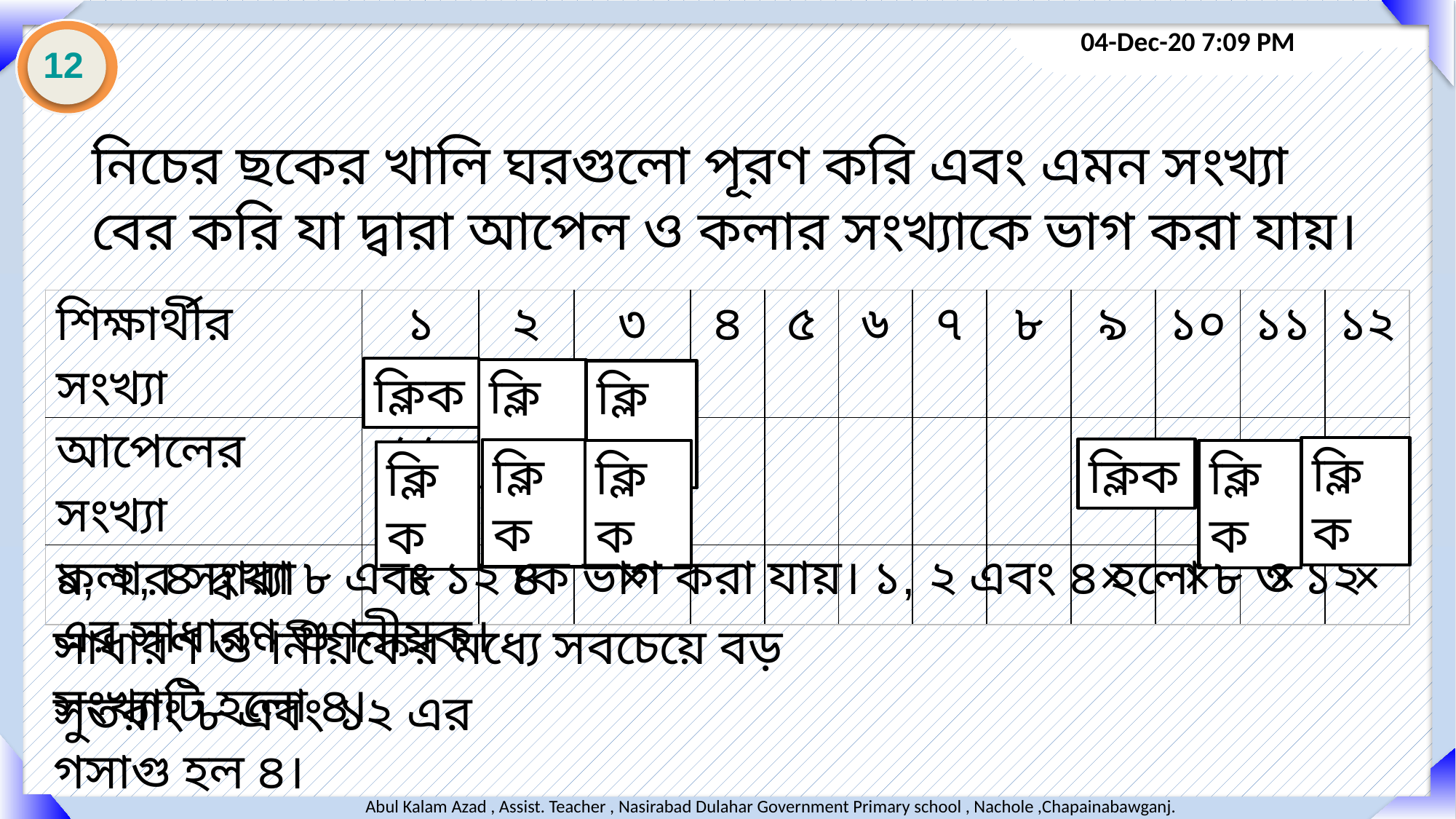

12
নিচের ছকের খালি ঘরগুলো পূরণ করি এবং এমন সংখ্যা বের করি যা দ্বারা আপেল ও কলার সংখ্যাকে ভাগ করা যায়।
| শিক্ষার্থীর সংখ্যা | ১ | ২ | ৩ | ৪ | ৫ | ৬ | ৭ | ৮ | ৯ | ১০ | ১১ | ১২ |
| --- | --- | --- | --- | --- | --- | --- | --- | --- | --- | --- | --- | --- |
| আপেলের সংখ্যা | ১২ | ৬ | ৪ |  |  |  |  |  |  |  |  |  |
| কলার সংখ্যা | ৮ | ৪ | × |  |  |  |  |  | × | × | × | × |
ক্লিক
ক্লিক
ক্লিক
ক্লিক
ক্লিক
ক্লিক
ক্লিক
ক্লিক
ক্লিক
১, ২, ৪ দ্বারা ৮ এবং ১২ কে ভাগ করা যায়। ১, ২ এবং ৪ হলো ৮ ও ১২ এর সাধারণ গুণনীয়ক।
সাধারণ গুণনীয়কের মধ্যে সবচেয়ে বড় সংখ্যাটি হলো ৪।
সুতরাং ৮ এবং ১২ এর গসাগু হল ৪।